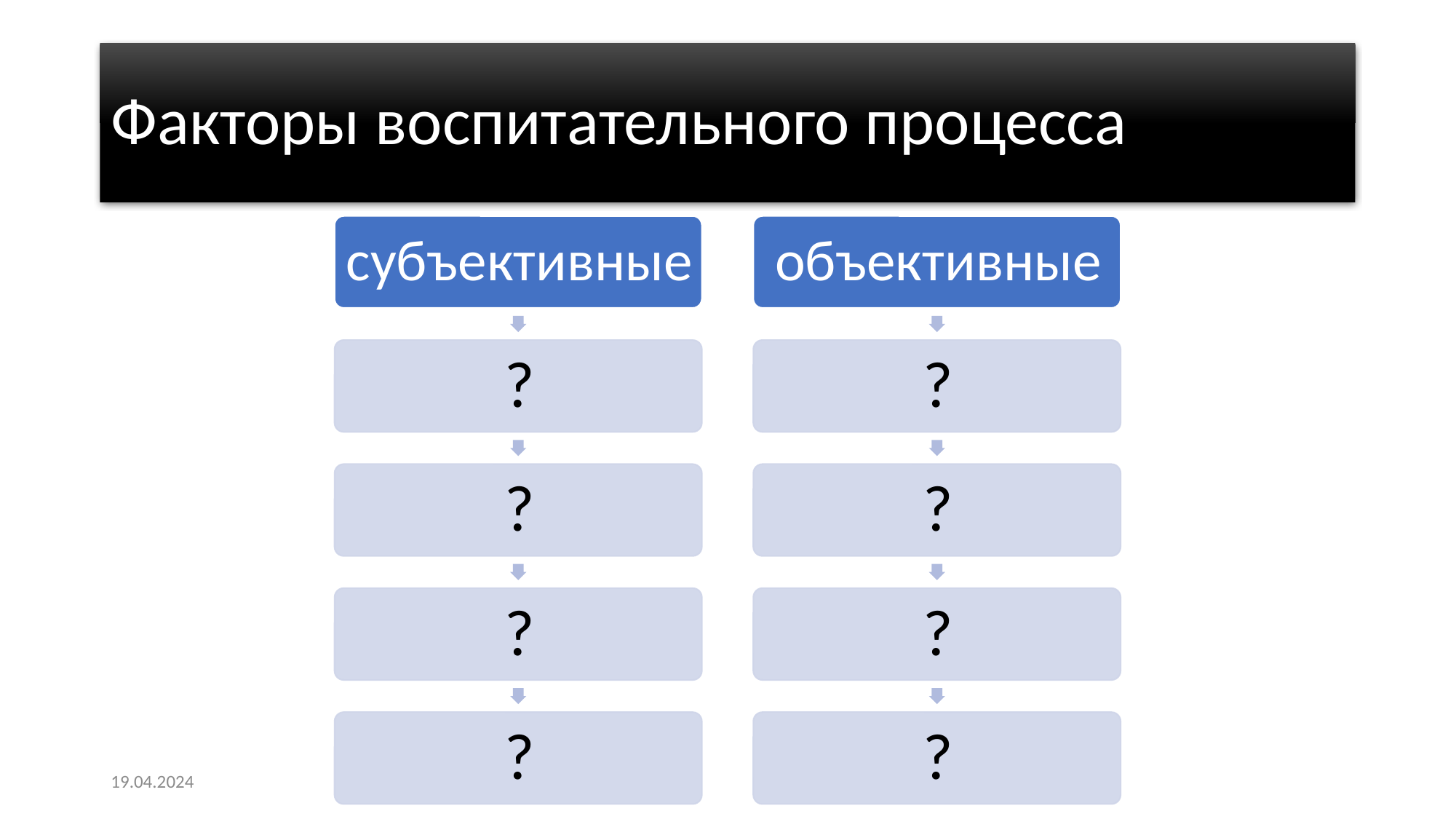

# Факторы воспитательного процесса
субъективные
?
?
?
?
объективные
?
?
?
?
19.04.2024